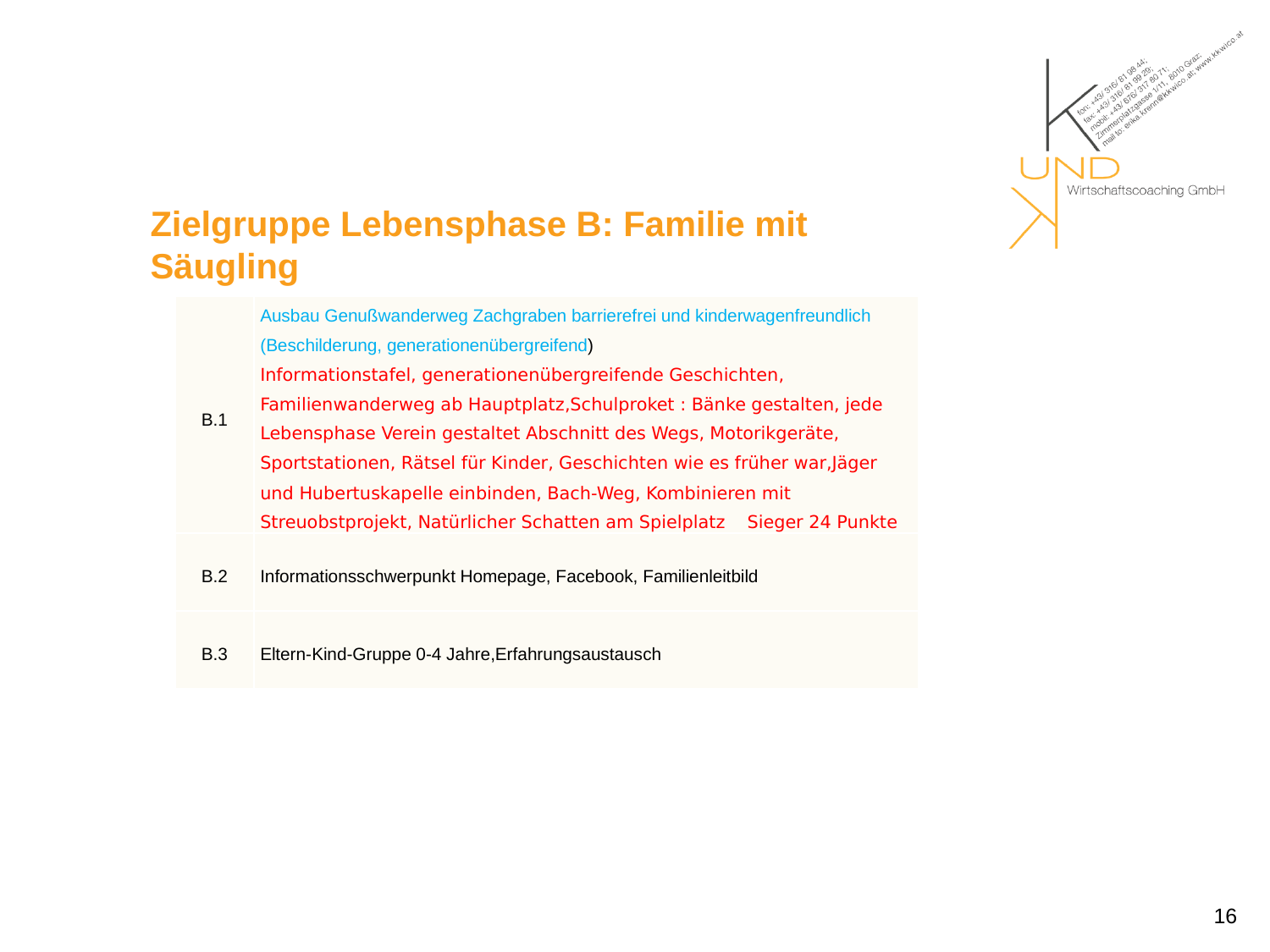

# Zielgruppe Lebensphase B: Familie mit Säugling
| B.1 | Ausbau Genußwanderweg Zachgraben barrierefrei und kinderwagenfreundlich (Beschilderung, generationenübergreifend) Informationstafel, generationenübergreifende Geschichten, Familienwanderweg ab Hauptplatz,Schulproket : Bänke gestalten, jede Lebensphase Verein gestaltet Abschnitt des Wegs, Motorikgeräte, Sportstationen, Rätsel für Kinder, Geschichten wie es früher war,Jäger und Hubertuskapelle einbinden, Bach-Weg, Kombinieren mit Streuobstprojekt, Natürlicher Schatten am Spielplatz Sieger 24 Punkte |
| --- | --- |
| B.2 | Informationsschwerpunkt Homepage, Facebook, Familienleitbild |
| B.3 | Eltern-Kind-Gruppe 0-4 Jahre,Erfahrungsaustausch |